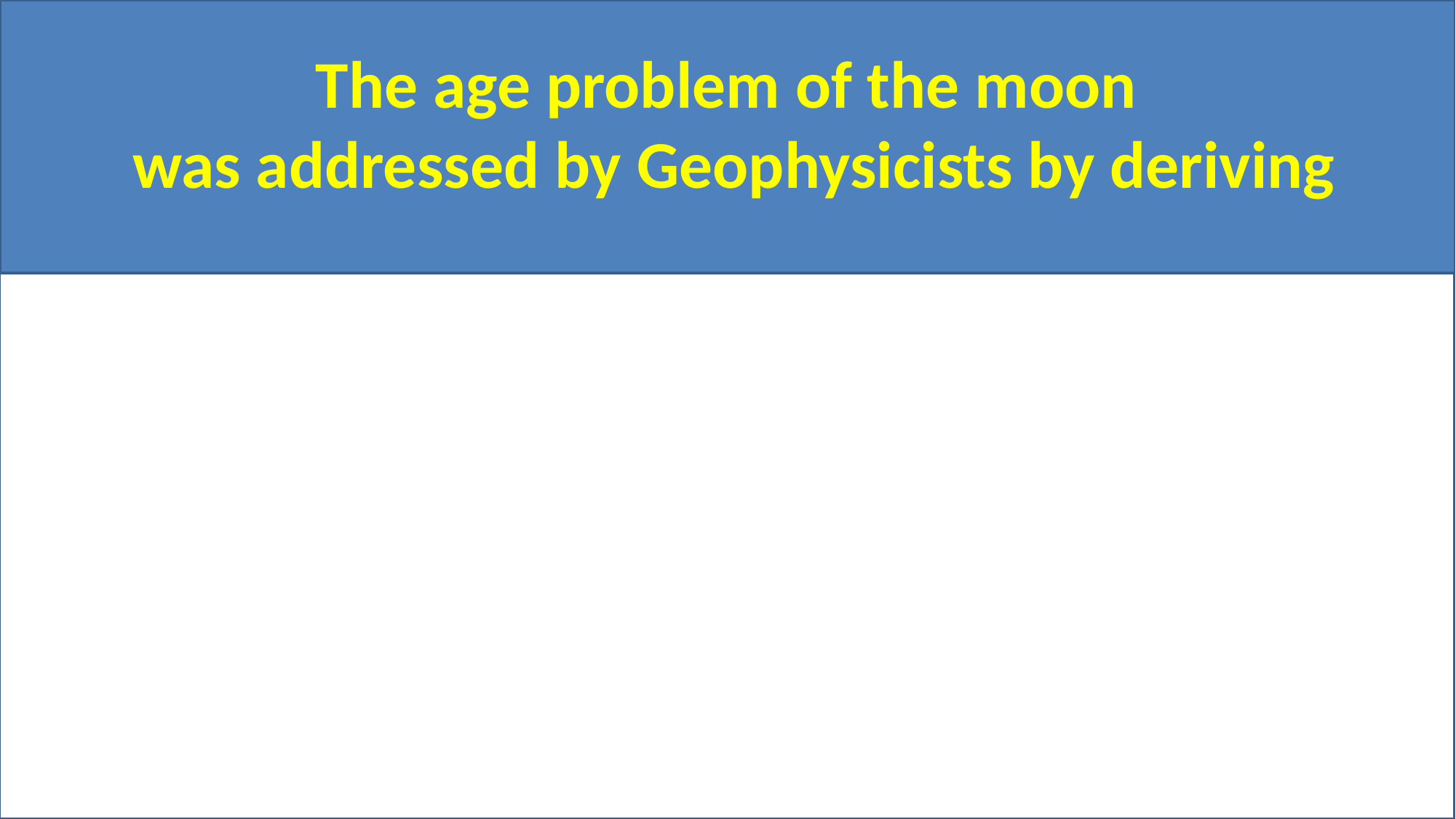

The age problem of the moon
 was addressed by Geophysicists by deriving

An Equation to calculate
Lunar Orbital Evolution
With the goal of determining
Earth-Moon Coincidence
and, therefore,
the age of the Moon